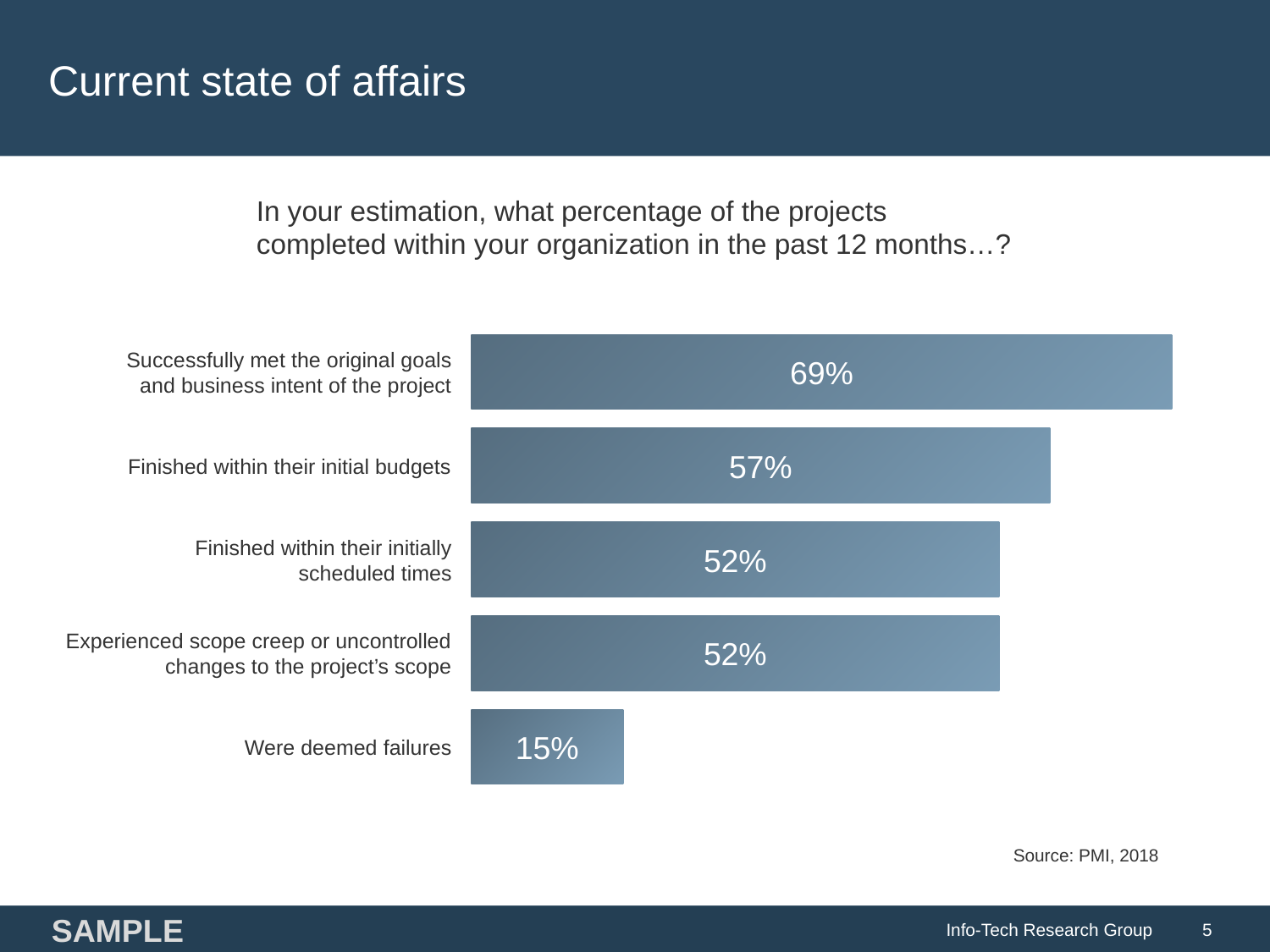

# Current state of affairs
In your estimation, what percentage of the projects completed within your organization in the past 12 months…?
69%
Successfully met the original goals and business intent of the project
57%
Finished within their initial budgets
52%
Finished within their initially scheduled times
52%
Experienced scope creep or uncontrolled changes to the project’s scope
15%
Were deemed failures
Source: PMI, 2018
SAMPLE